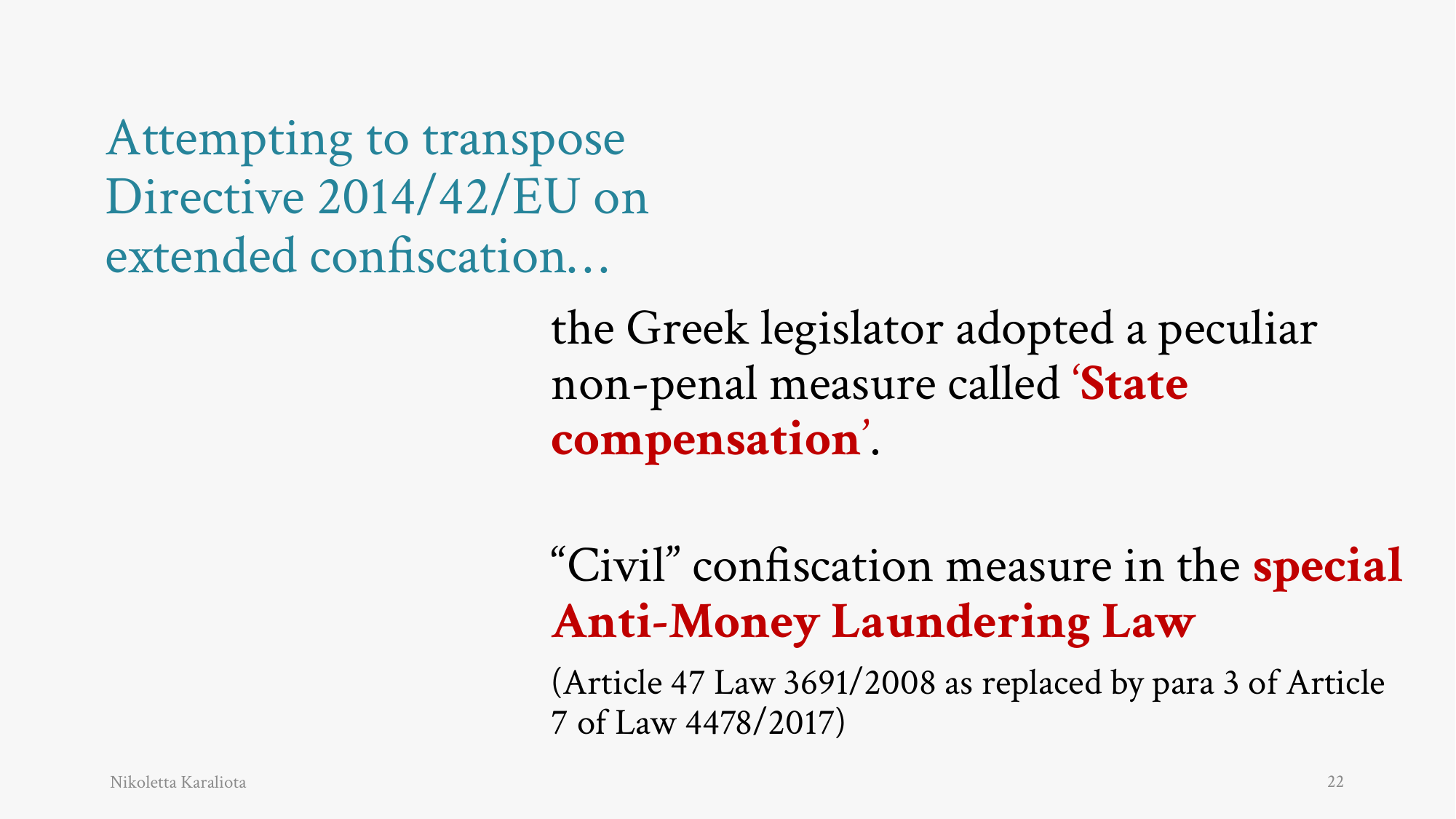

# Attempting to transpose Directive 2014/42/EU on extended confiscation…

the Greek legislator adopted a peculiar non-penal measure called ‘State compensation’.

“Civil” confiscation measure in the special Anti-Money Laundering Law
(Article 47 Law 3691/2008 as replaced by para 3 of Article 7 of Law 4478/2017)

Nikoletta Karaliota
22